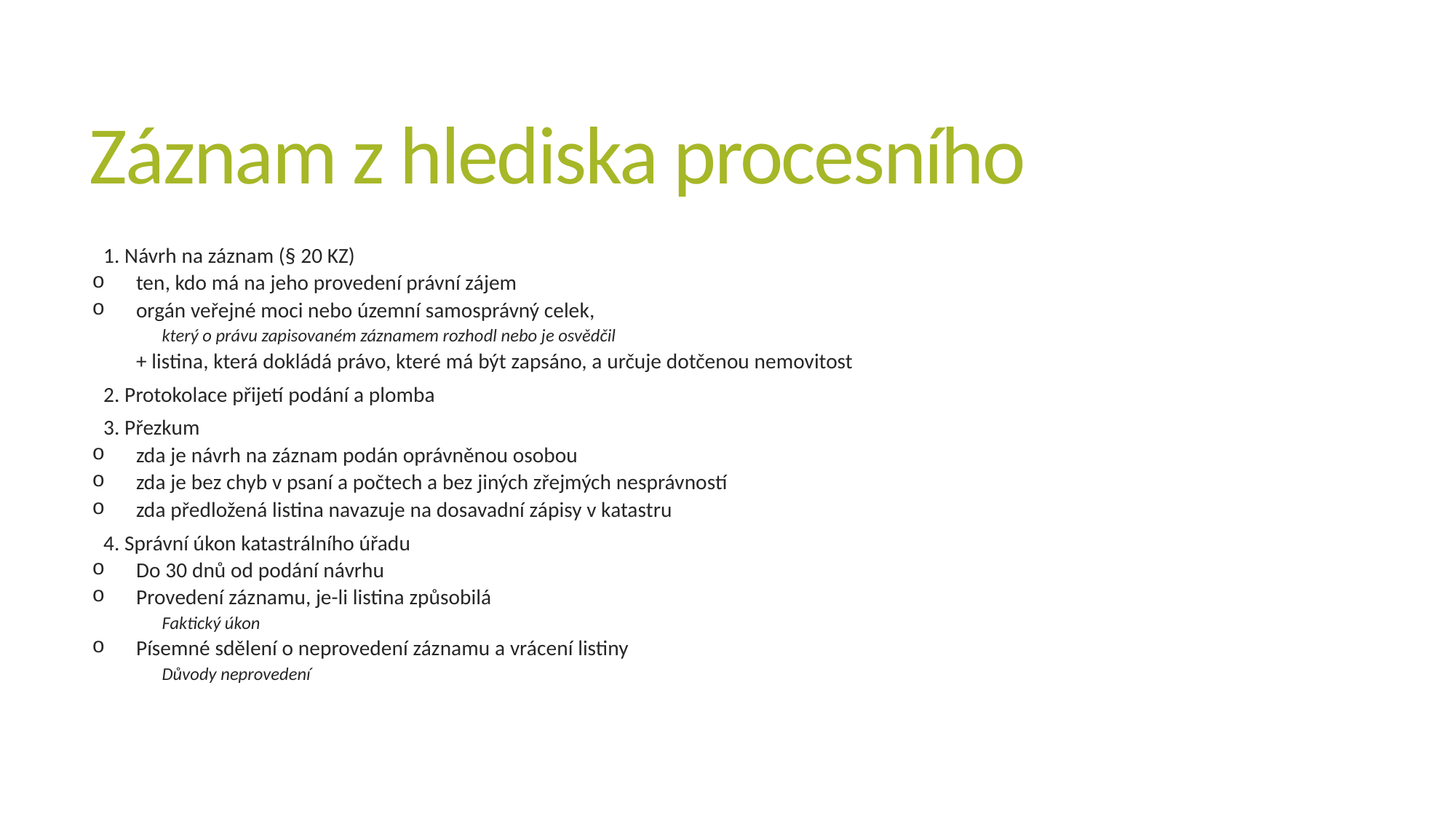

# Záznam z hlediska procesního
1. Návrh na záznam (§ 20 KZ)
ten, kdo má na jeho provedení právní zájem
orgán veřejné moci nebo územní samosprávný celek,
který o právu zapisovaném záznamem rozhodl nebo je osvědčil
+ listina, která dokládá právo, které má být zapsáno, a určuje dotčenou nemovitost
2. Protokolace přijetí podání a plomba
3. Přezkum
zda je návrh na záznam podán oprávněnou osobou
zda je bez chyb v psaní a počtech a bez jiných zřejmých nesprávností
zda předložená listina navazuje na dosavadní zápisy v katastru
4. Správní úkon katastrálního úřadu
Do 30 dnů od podání návrhu
Provedení záznamu, je-li listina způsobilá
Faktický úkon
Písemné sdělení o neprovedení záznamu a vrácení listiny
Důvody neprovedení